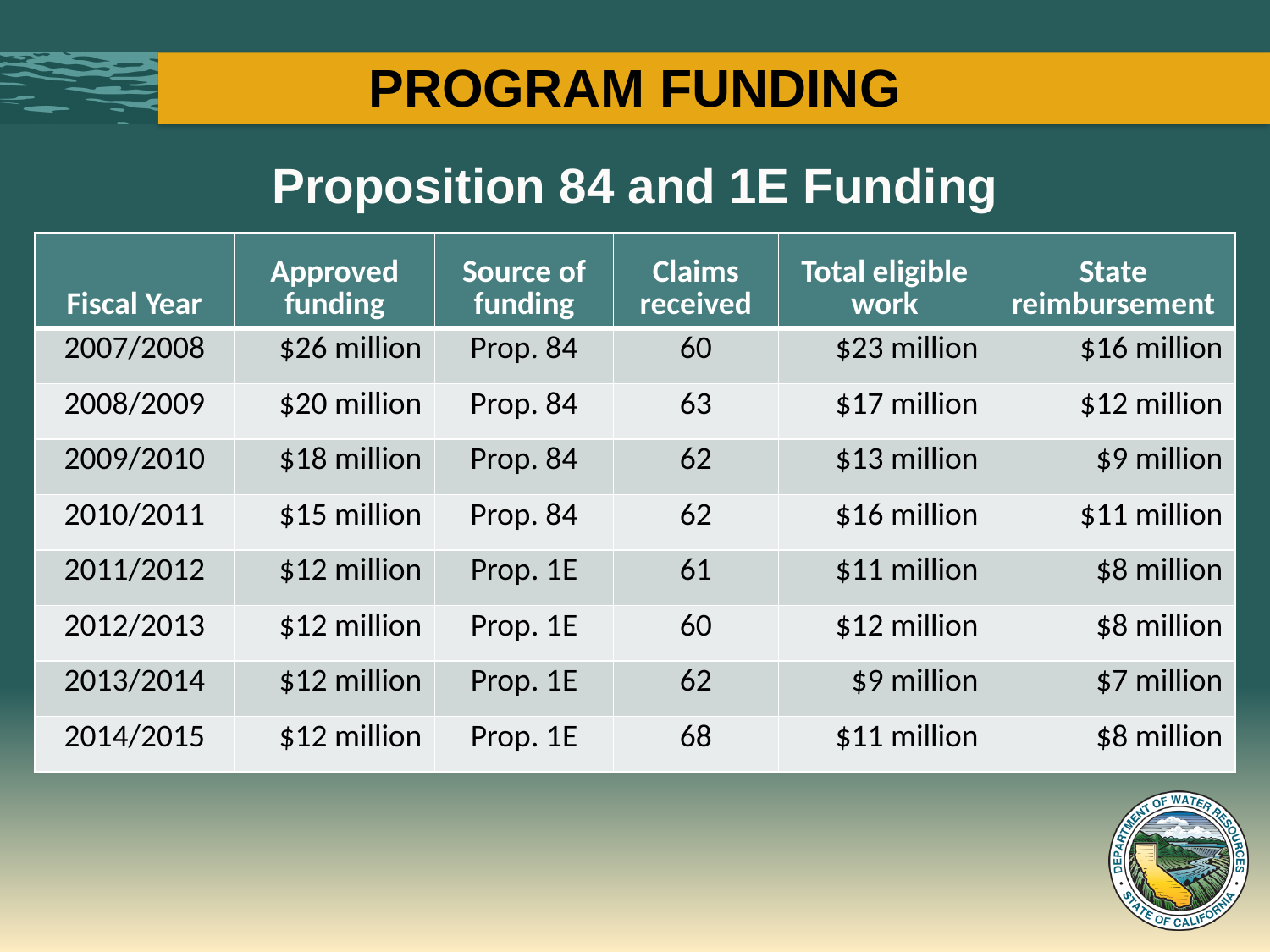

Program Funding
Proposition 84 and 1E Funding
| Fiscal Year | Approved funding | Source of funding | Claims received | Total eligible work | State reimbursement |
| --- | --- | --- | --- | --- | --- |
| 2007/2008 | $26 million | Prop. 84 | 60 | $23 million | $16 million |
| 2008/2009 | $20 million | Prop. 84 | 63 | $17 million | $12 million |
| 2009/2010 | $18 million | Prop. 84 | 62 | $13 million | $9 million |
| 2010/2011 | $15 million | Prop. 84 | 62 | $16 million | $11 million |
| 2011/2012 | $12 million | Prop. 1E | 61 | $11 million | $8 million |
| 2012/2013 | $12 million | Prop. 1E | 60 | $12 million | $8 million |
| 2013/2014 | $12 million | Prop. 1E | 62 | $9 million | $7 million |
| 2014/2015 | $12 million | Prop. 1E | 68 | $11 million | $8 million |